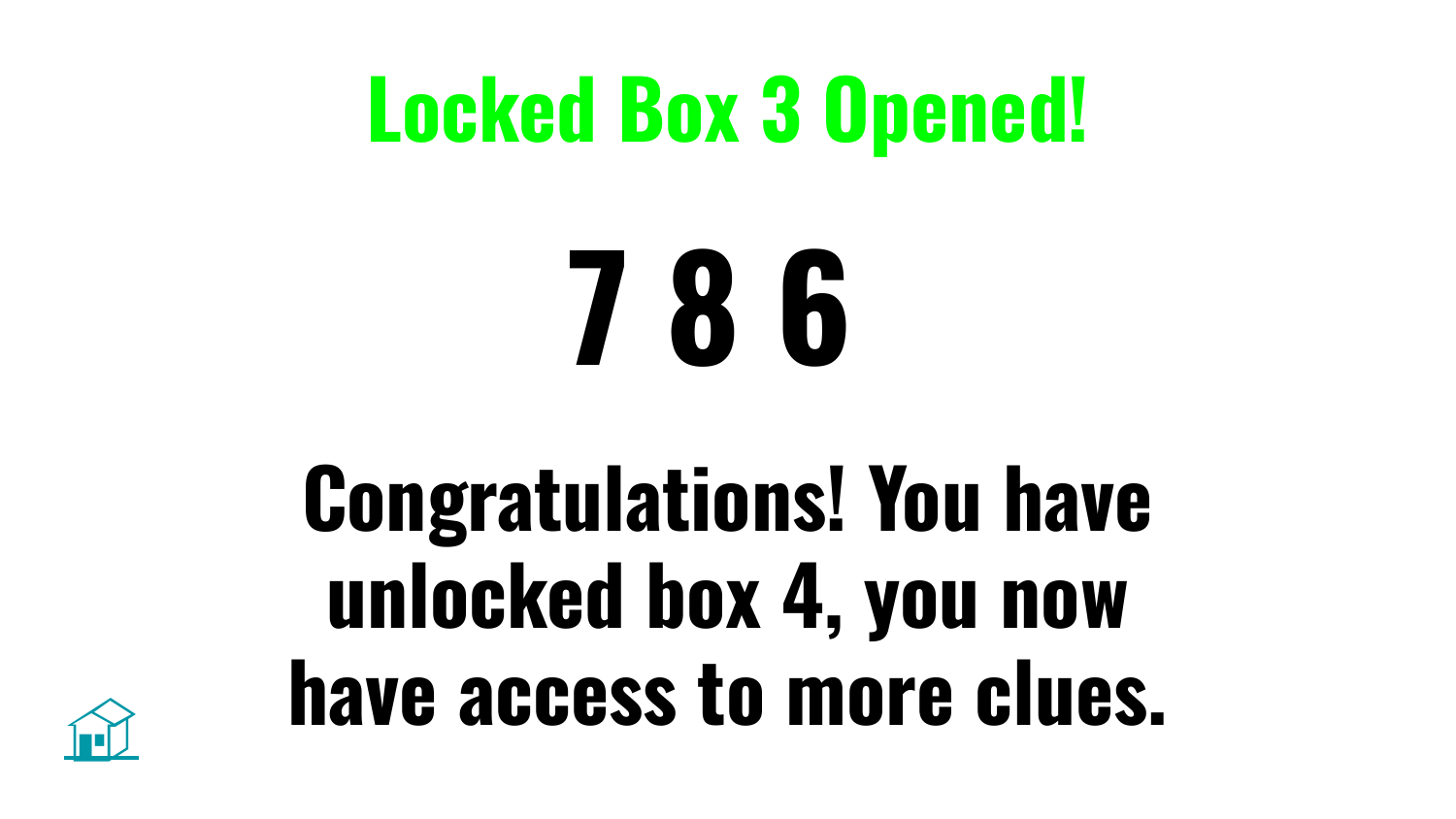

Locked Box 3 Opened!
7 8 6
Congratulations! You have unlocked box 4, you now have access to more clues.
🏠